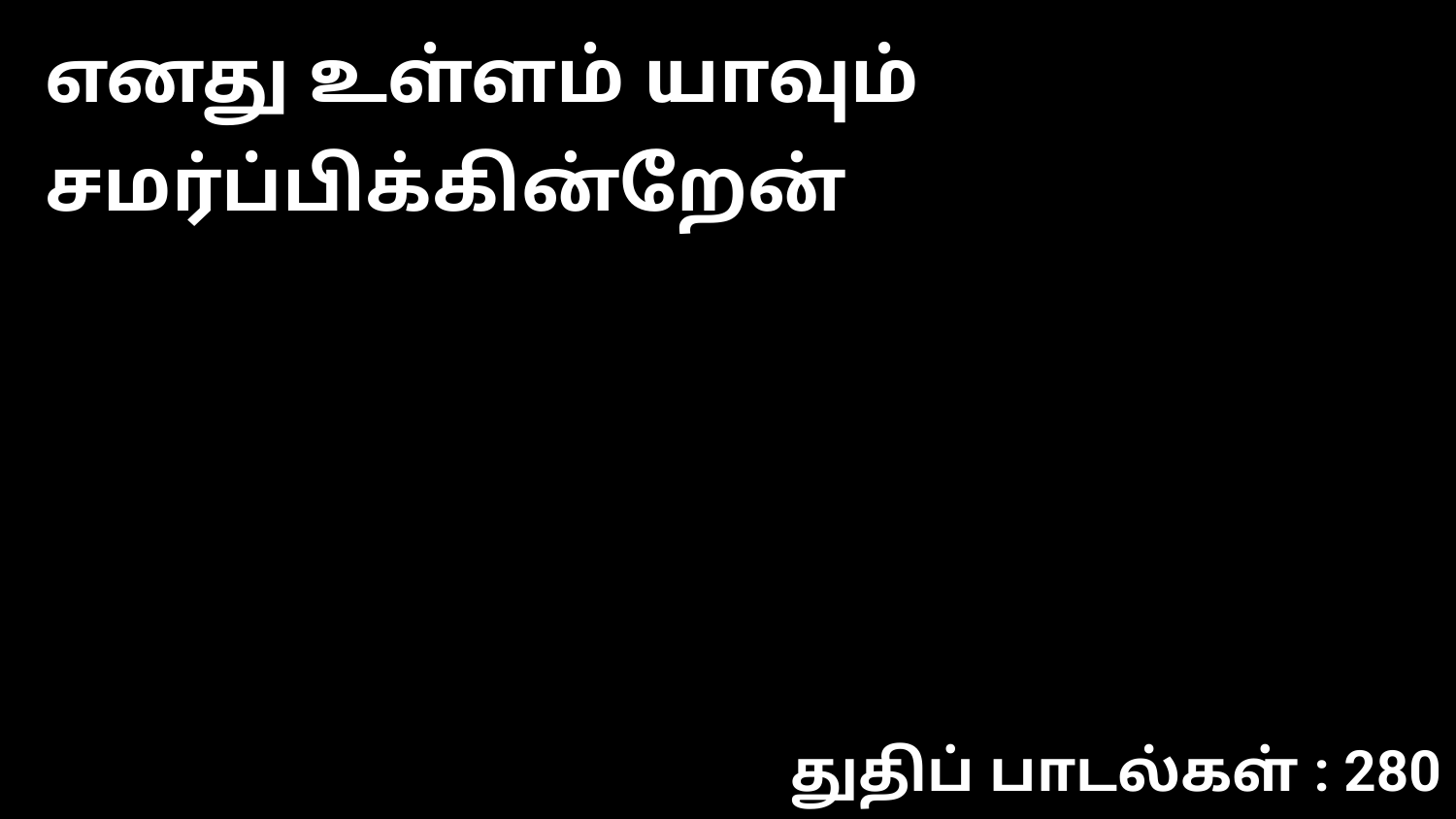

எனது உள்ளம் யாவும் சமர்ப்பிக்கின்றேன்
துதிப் பாடல்கள் : 280